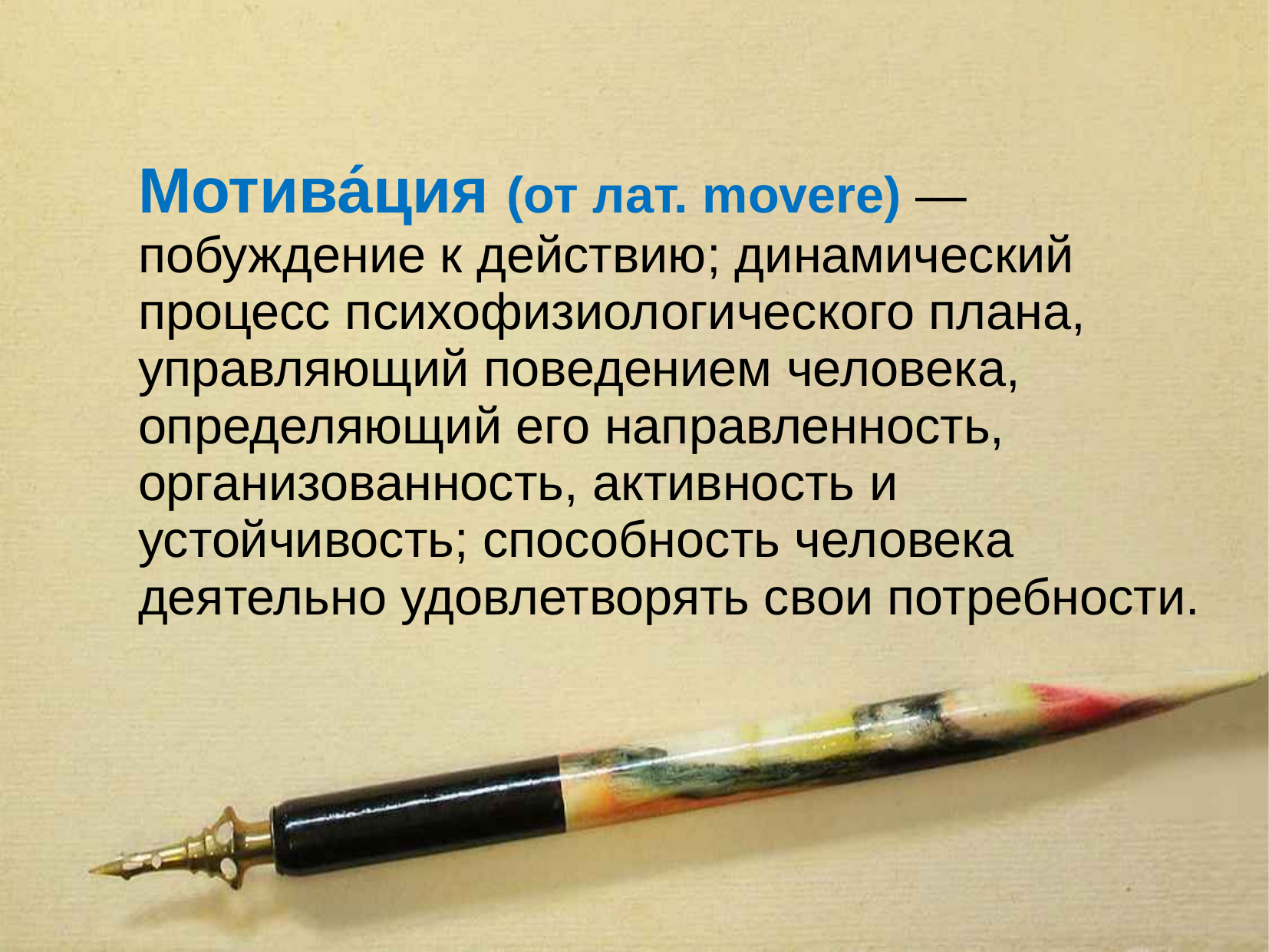

Мотива́ция (от лат. movere) — побуждение к действию; динамический процесс психофизиологического плана, управляющий поведением человека, определяющий его направленность, организованность, активность и устойчивость; способность человека деятельно удовлетворять свои потребности.